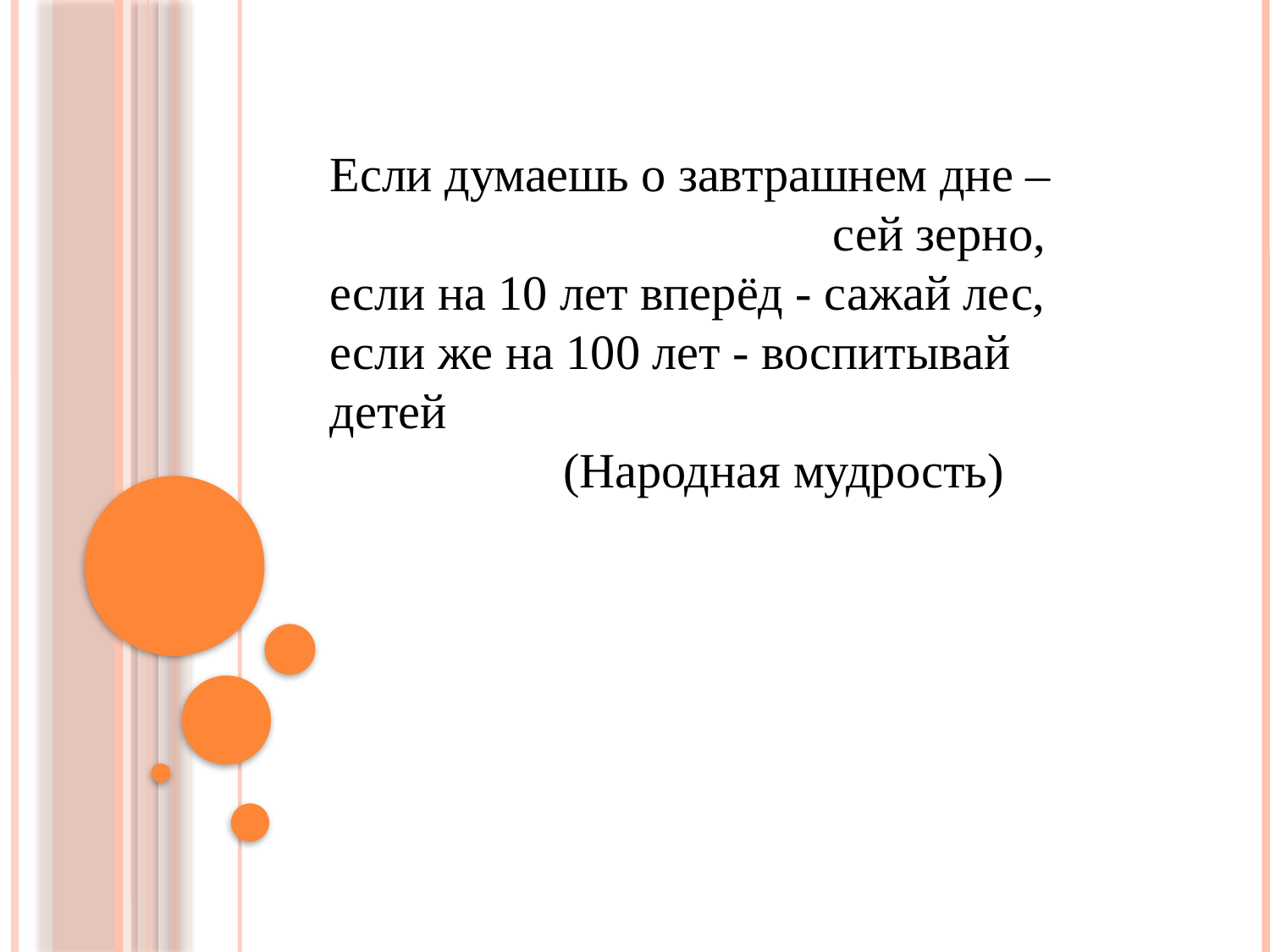

Если думаешь о завтрашнем дне –
                                         сей зерно,
если на 10 лет вперёд - сажай лес,
если же на 100 лет - воспитывай детей
                   (Народная мудрость)
#